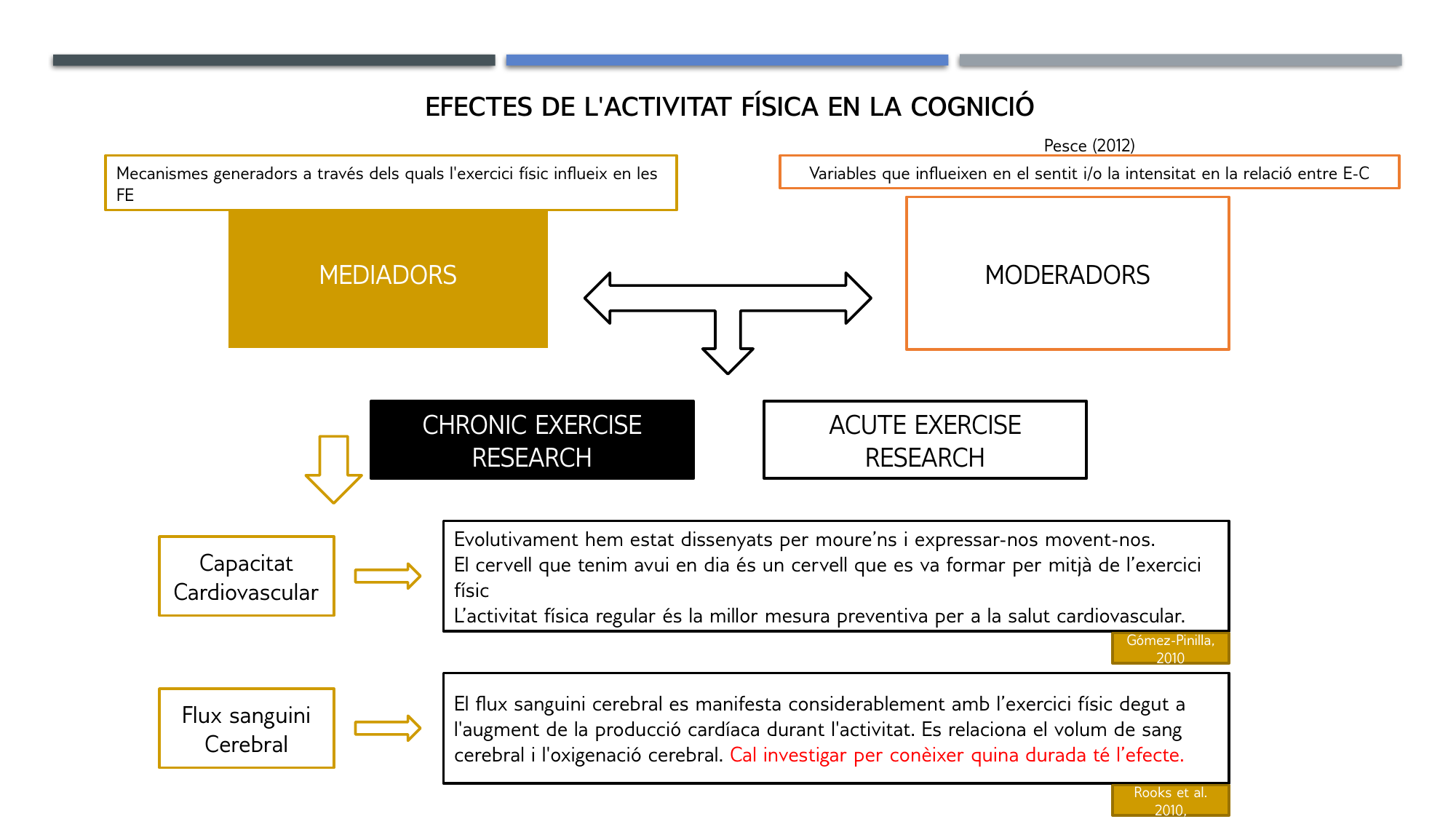

EFECTES DE L'ACTIVITAT FÍSICA EN LA COGNICIÓ
Pesce (2012)
Variables que influeixen en el sentit i/o la intensitat en la relació entre E-C
Mecanismes generadors a través dels quals l'exercici físic influeix en les FE
MODERADORS
MEDIADORS

ACUTE EXERCISE RESEARCH
CHRONIC EXERCISE RESEARCH

Evolutivament hem estat dissenyats per moure’ns i expressar-nos movent-nos.
El cervell que tenim avui en dia és un cervell que es va formar per mitjà de l’exercici físic
L’activitat física regular és la millor mesura preventiva per a la salut cardiovascular.
Capacitat Cardiovascular

Gómez-Pinilla, 2010
El flux sanguini cerebral es manifesta considerablement amb l’exercici físic degut a l'augment de la producció cardíaca durant l'activitat. Es relaciona el volum de sang cerebral i l'oxigenació cerebral. Cal investigar per conèixer quina durada té l’efecte.
Flux sanguini Cerebral

Rooks et al.
2010,